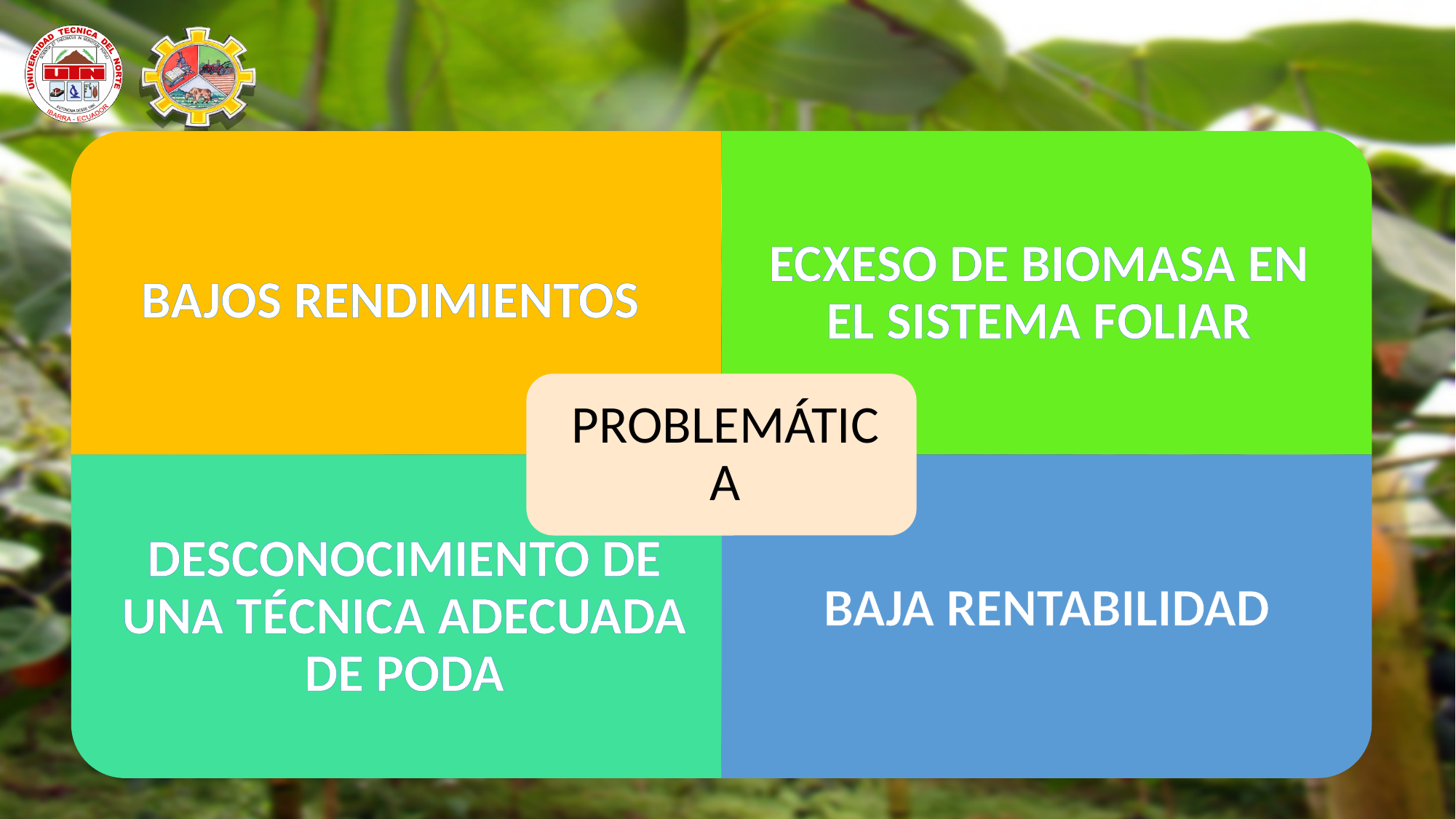

BAJOS RENDIMIENTOS
ECXESO DE BIOMASA EN EL SISTEMA FOLIAR
DESCONOCIMIENTO DE UNA TÉCNICA ADECUADA DE PODA
BAJA RENTABILIDAD
PROBLEMÁTICA